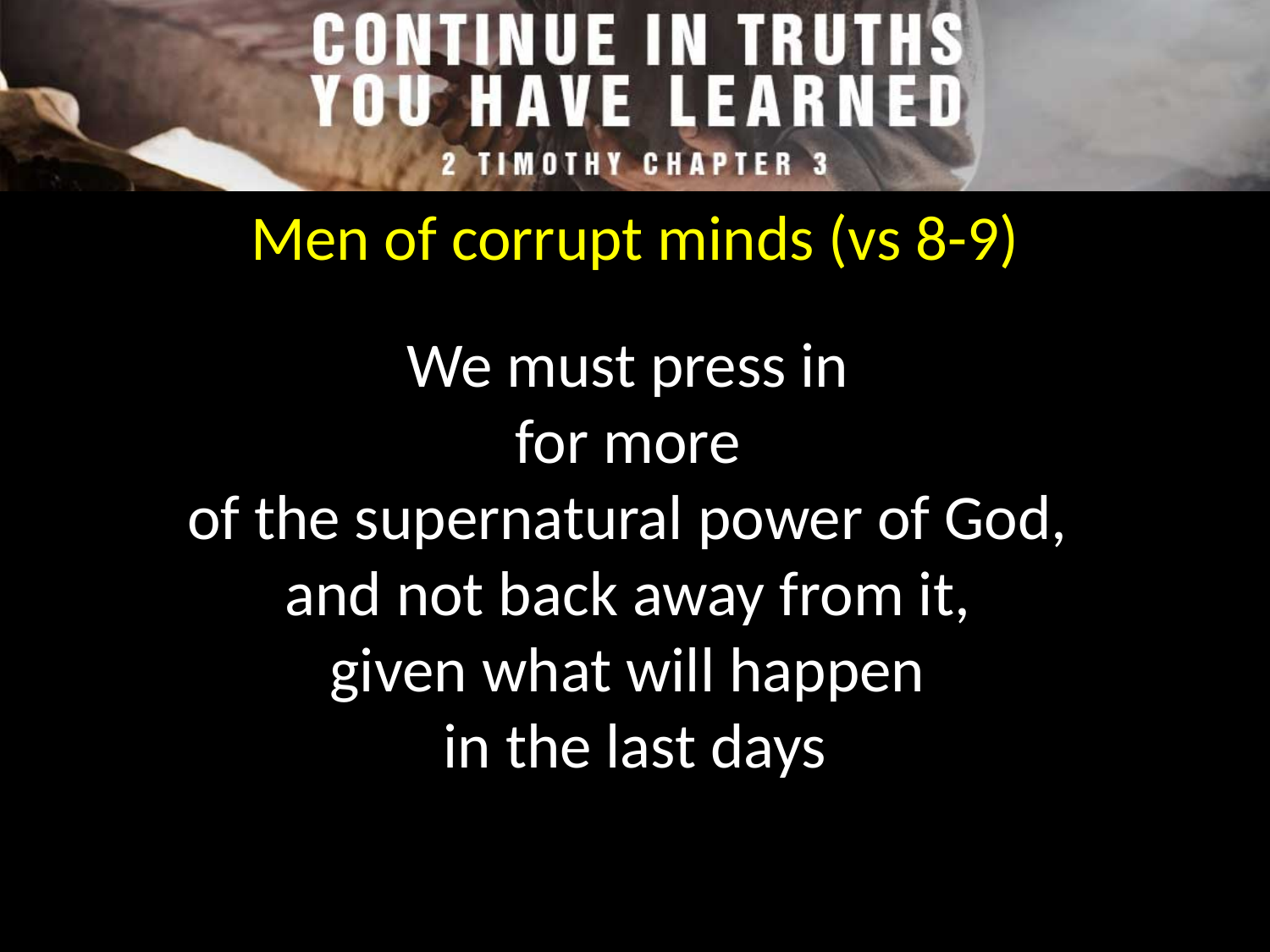

Men of corrupt minds (vs 8-9)
We must press in
for more
of the supernatural power of God,
and not back away from it,
given what will happen
in the last days